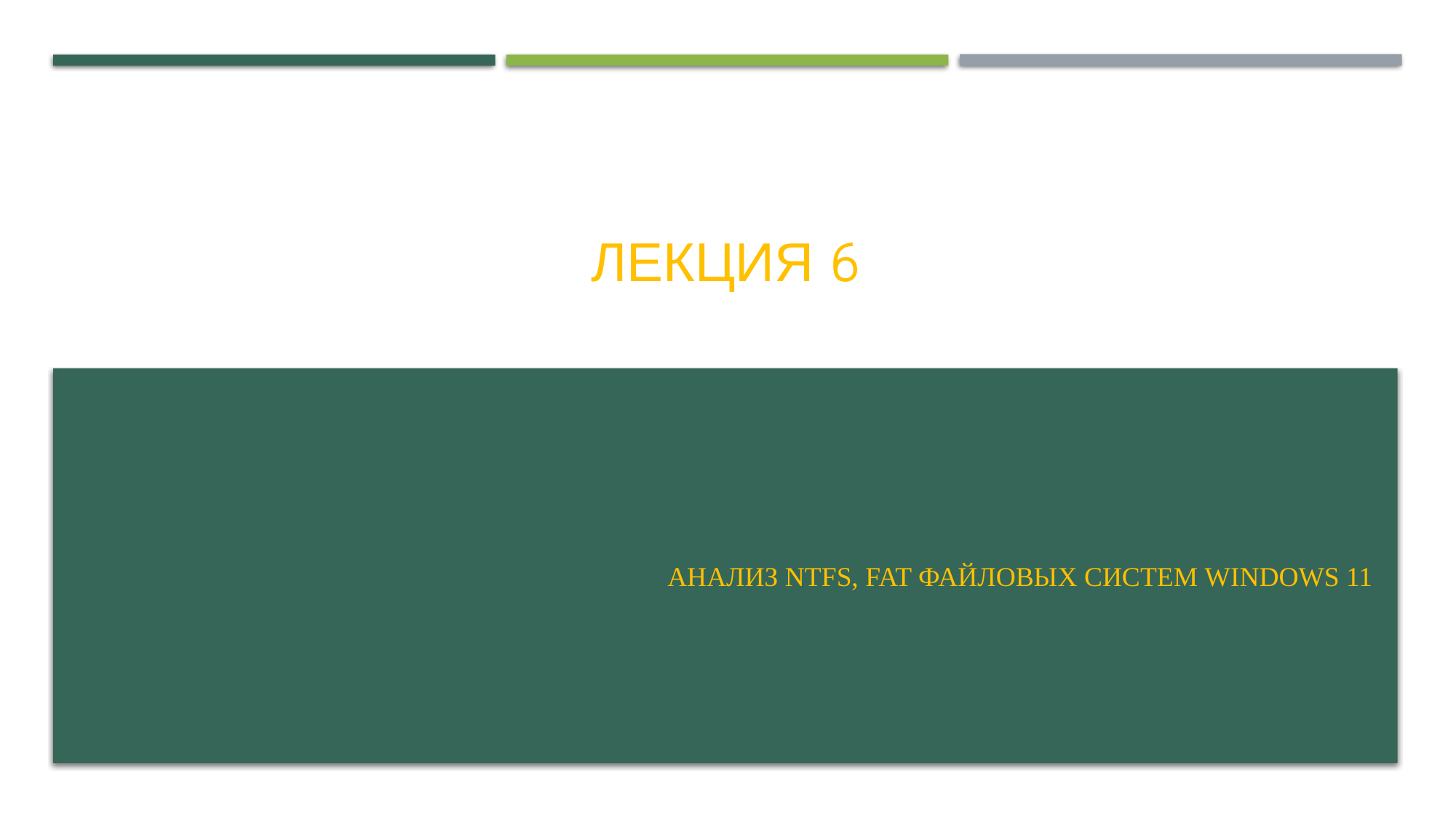

# Лекция 6
Анализ NTFS, FAT файловых систем Windows 11